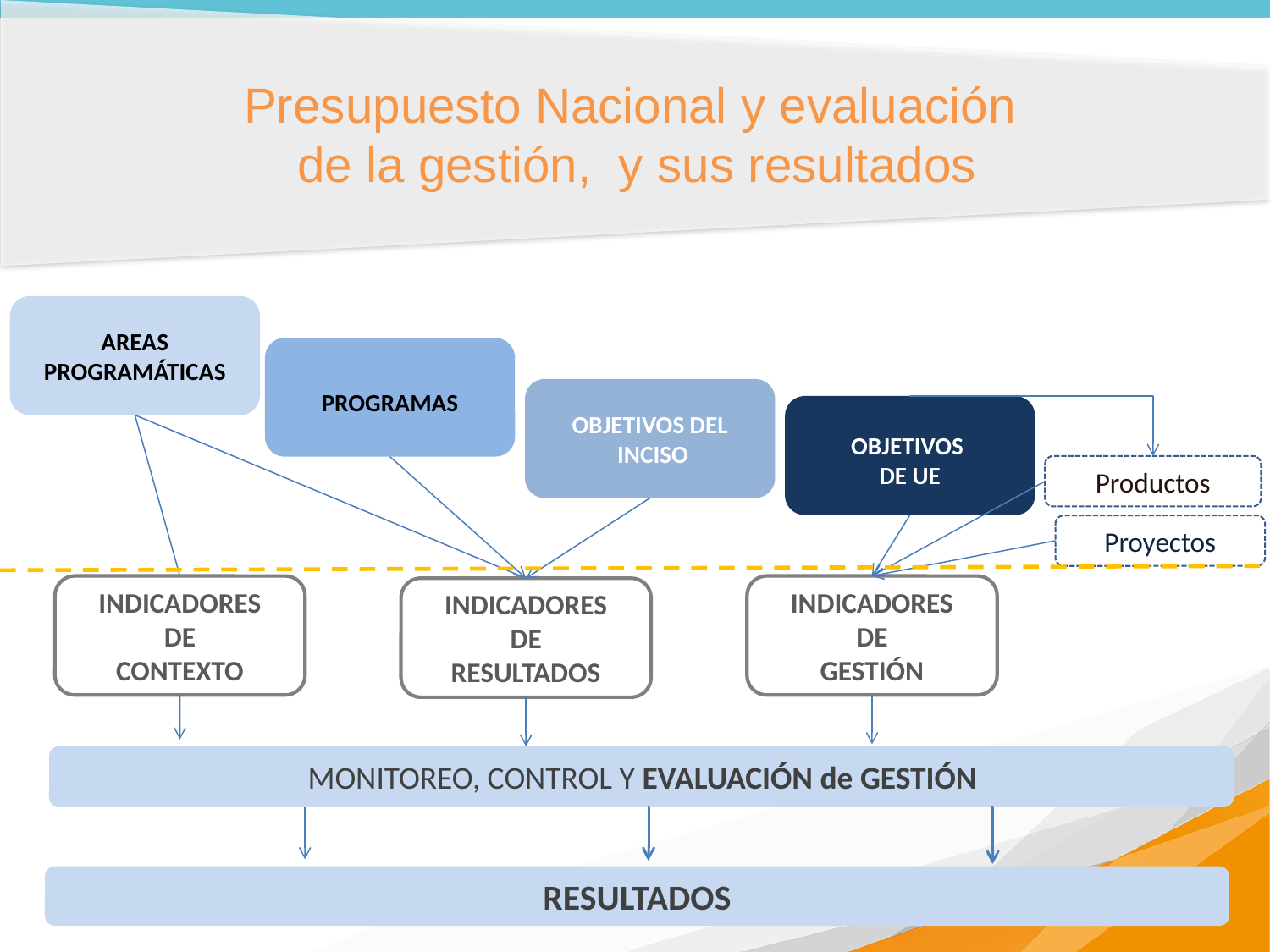

Presupuesto Nacional y evaluación
de la gestión,  y sus resultados
AREAS PROGRAMÁTICAS

PROGRAMAS

OBJETIVOS DEL
 INCISO

OBJETIVOS
DE UE

Productos

Proyectos

INDICADORES
DE
CONTEXTO
INDICADORES
DE
GESTIÓN
INDICADORES
DE
RESULTADOS
MONITOREO, CONTROL Y EVALUACIÓN
MONITOREO, CONTROL Y EVALUACIÓN de GESTIÓN
MONITOREO, CONTROL Y EVALUACIÓN
RESULTADOS